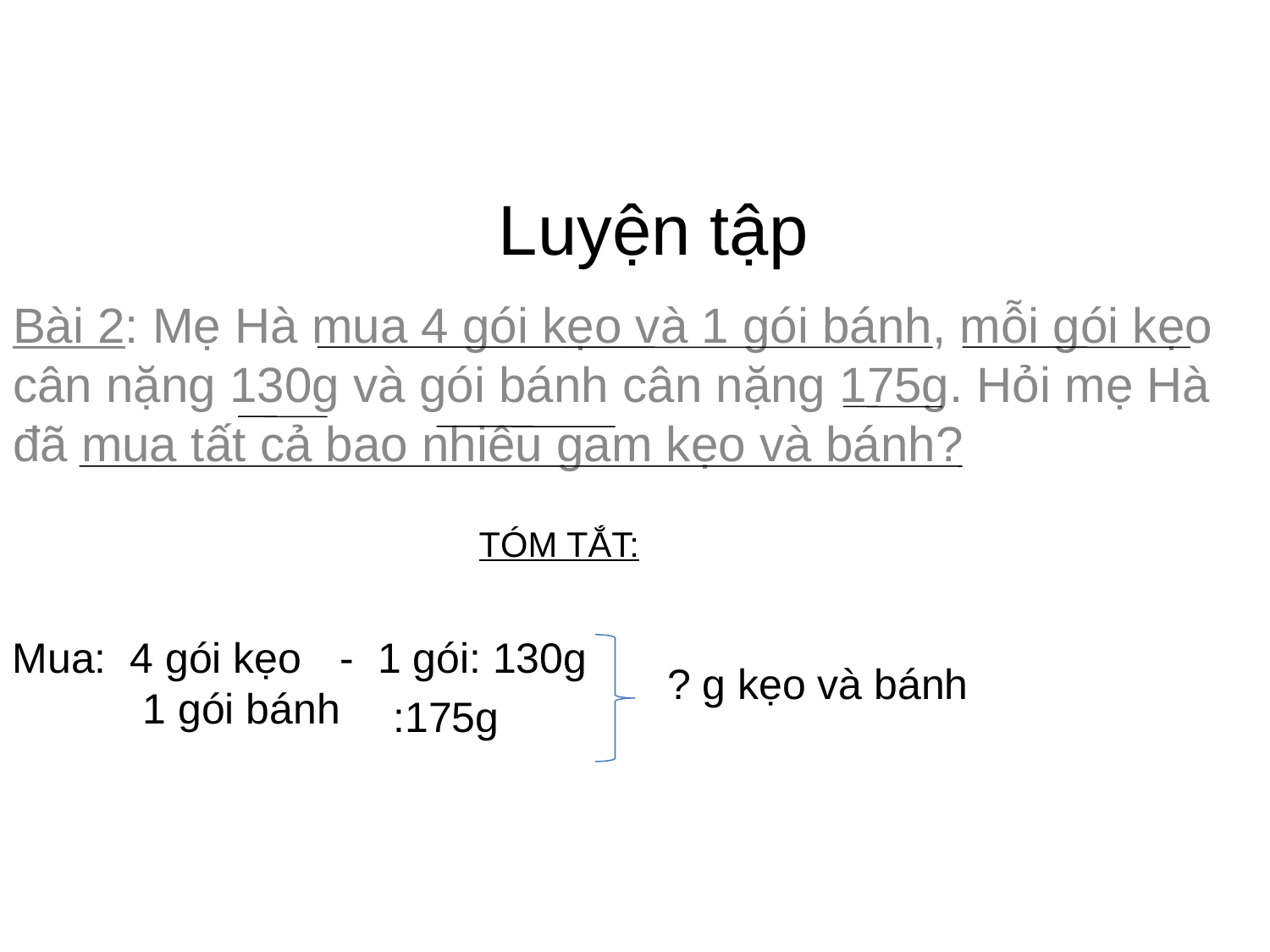

Luyện tập
Bài 2: Mẹ Hà mua 4 gói kẹo và 1 gói bánh, mỗi gói kẹo cân nặng 130g và gói bánh cân nặng 175g. Hỏi mẹ Hà đã mua tất cả bao nhiêu gam kẹo và bánh?
TÓM TẮT:

Mua:  4 gói kẹo
           1 gói bánh

-  1 gói: 130g

? g kẹo và bánh
  :175g